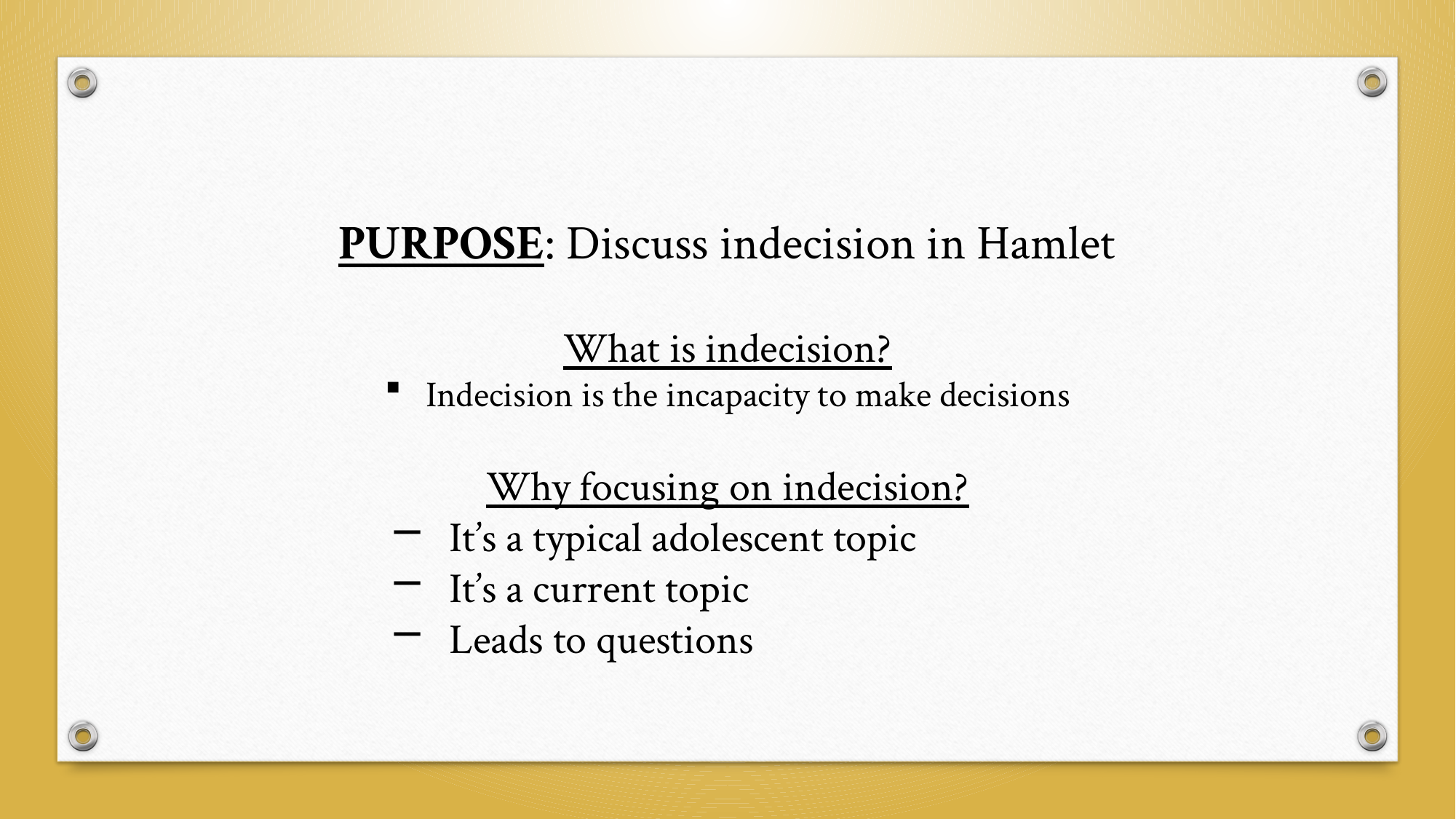

PURPOSE: Discuss indecision in Hamlet

What is indecision?
Indecision is the incapacity to make decisions

Why focusing on indecision?
It’s a typical adolescent topic
It’s a current topic
Leads to questions